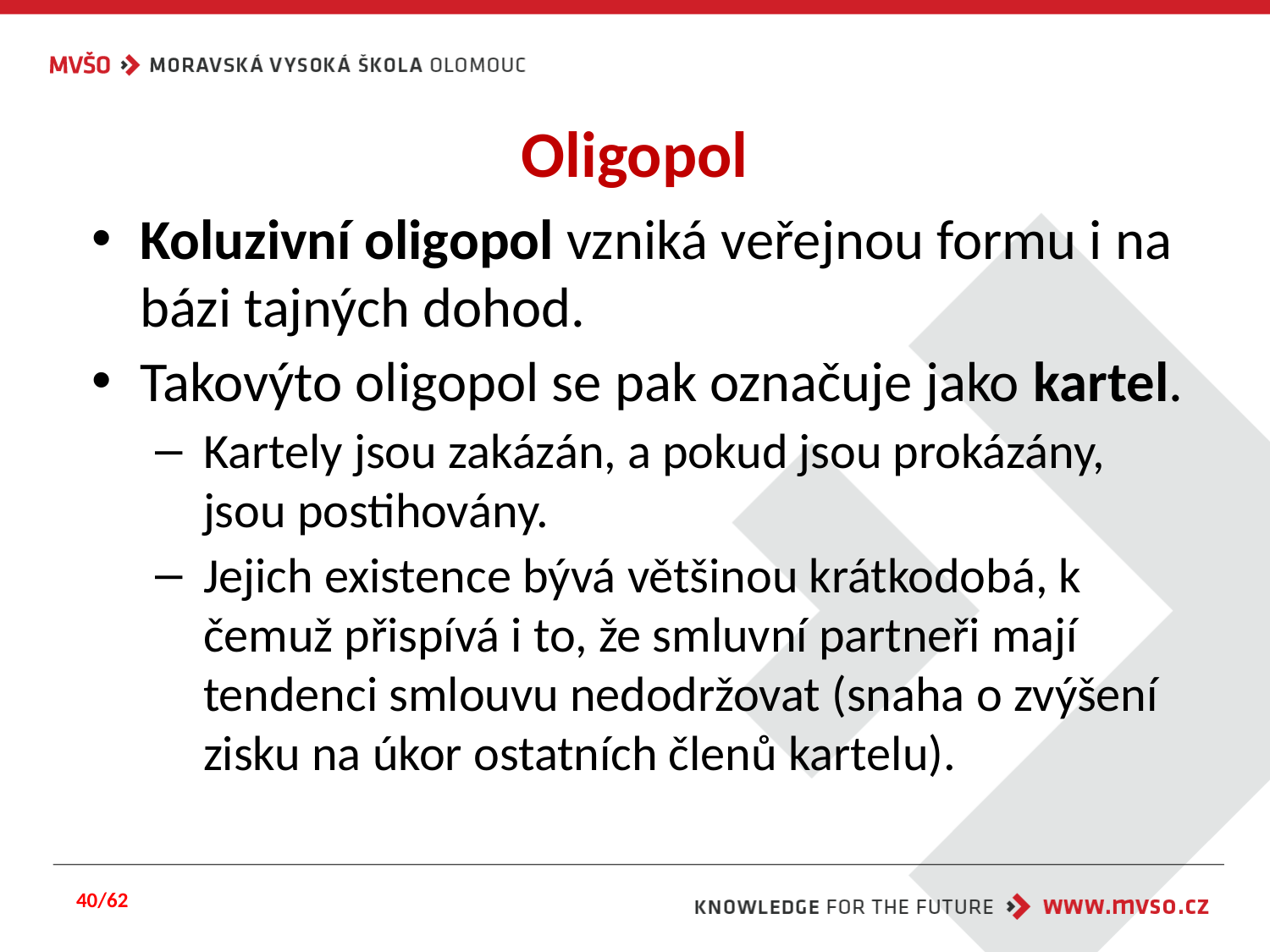

# Oligopol
Koluzivní oligopol vzniká veřejnou formu i na bázi tajných dohod.
Takovýto oligopol se pak označuje jako kartel.
Kartely jsou zakázán, a pokud jsou prokázány, jsou postihovány.
Jejich existence bývá většinou krátkodobá, k čemuž přispívá i to, že smluvní partneři mají tendenci smlouvu nedodržovat (snaha o zvýšení zisku na úkor ostatních členů kartelu).
40/62